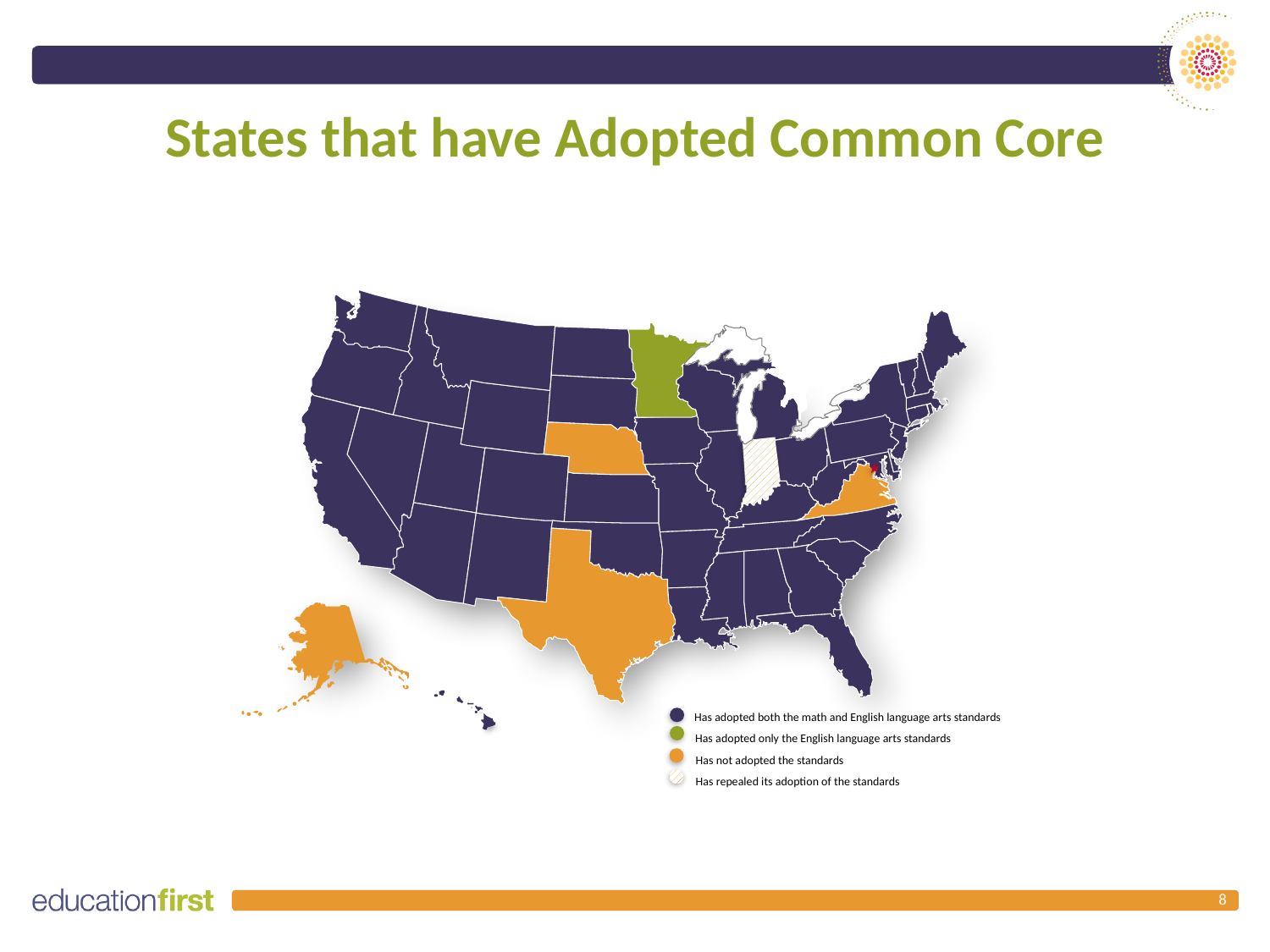

# States that have Adopted Common Core

Has adopted both the math and English language arts standards

Has adopted only the English language arts standards

Has not adopted the standards

Has repealed its adoption of the standards

8